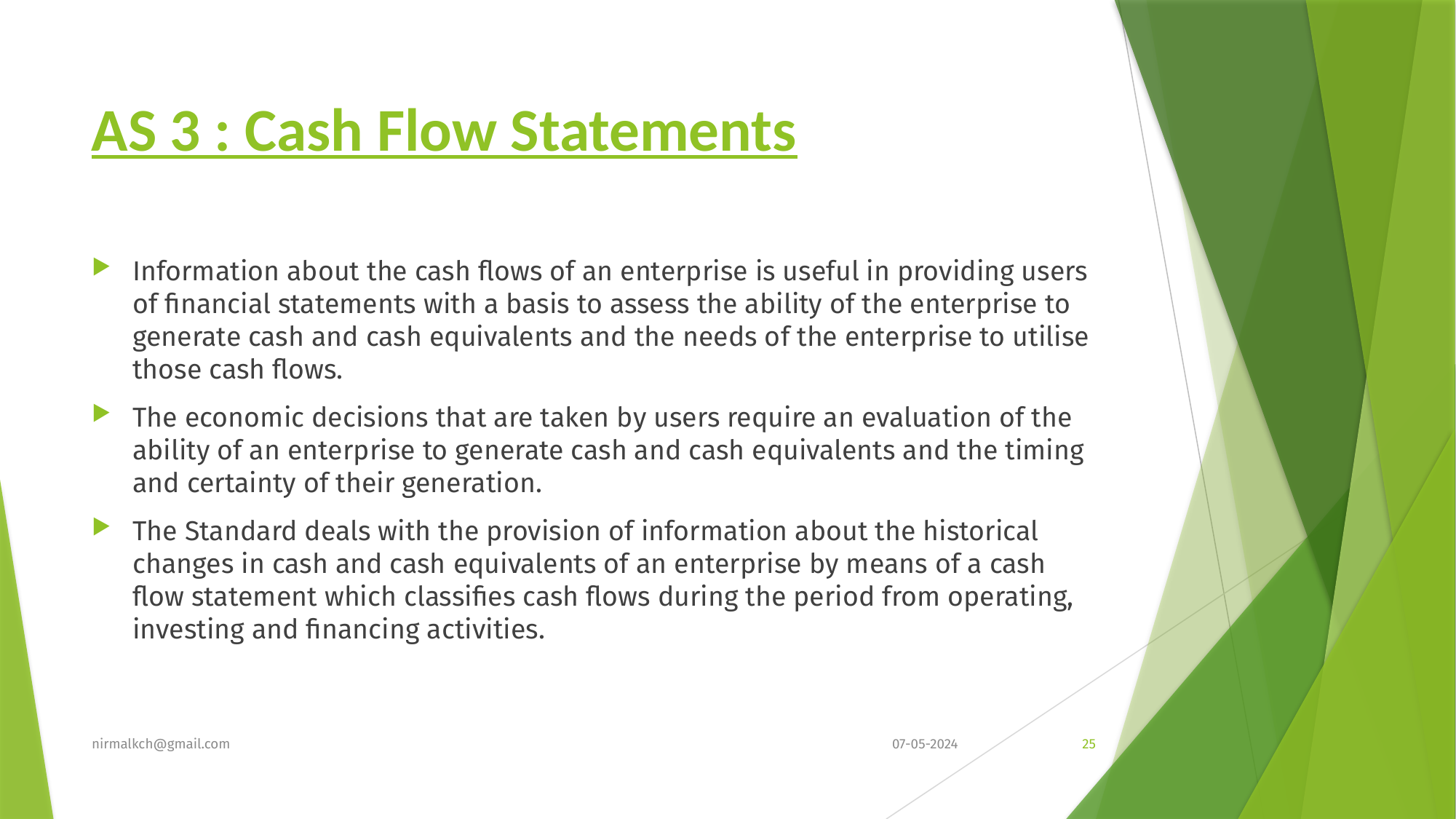

# AS 3 : Cash Flow Statements

Information about the cash flows of an enterprise is useful in providing users of financial statements with a basis to assess the ability of the enterprise to generate cash and cash equivalents and the needs of the enterprise to utilise those cash flows.
The economic decisions that are taken by users require an evaluation of the ability of an enterprise to generate cash and cash equivalents and the timing and certainty of their generation.
The Standard deals with the provision of information about the historical changes in cash and cash equivalents of an enterprise by means of a cash flow statement which classifies cash flows during the period from operating, investing and financing activities.
nirmalkch@gmail.com
07-05-2024
25